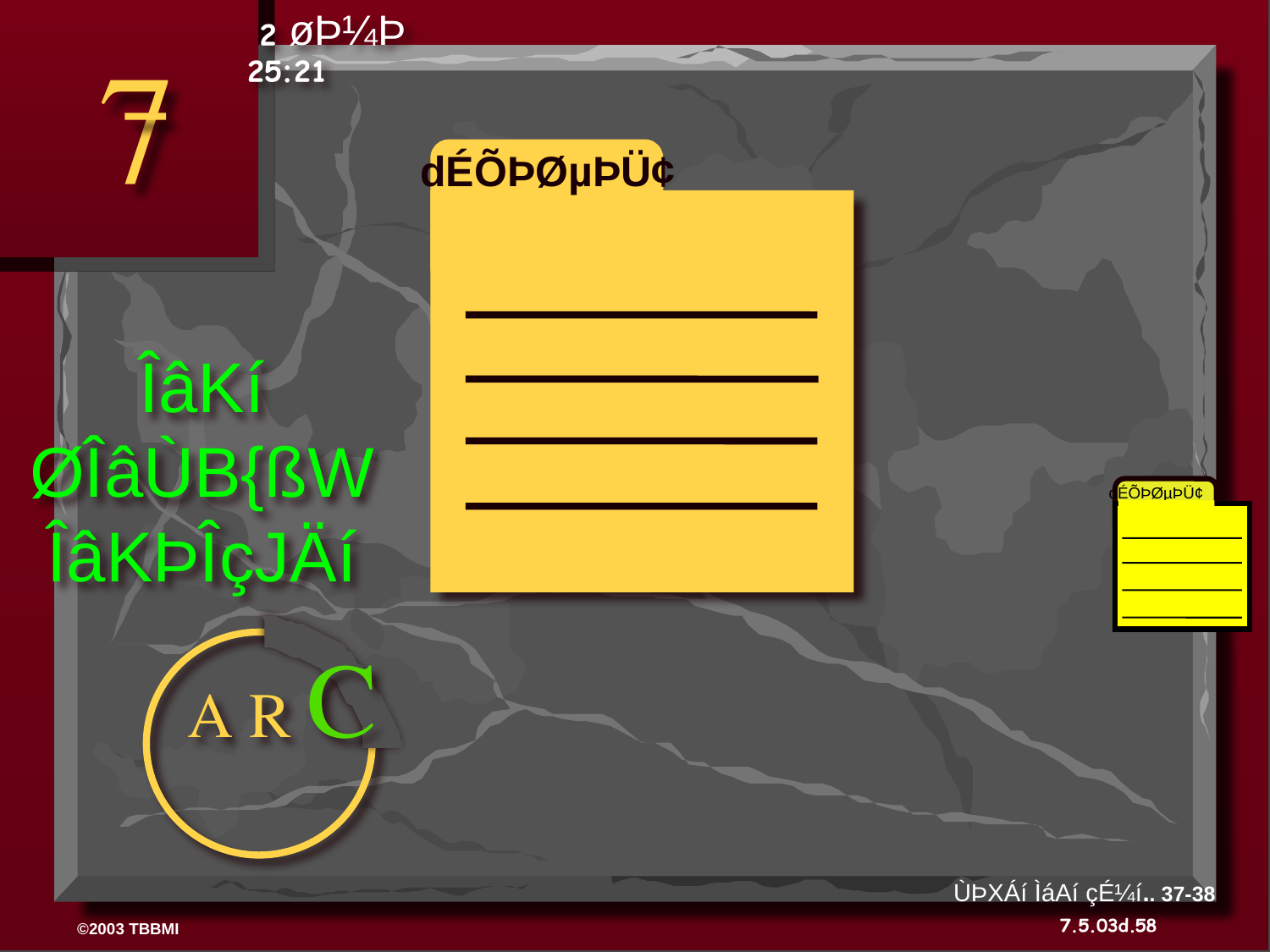

2 øÞ¼Þ 25:21

7

dÉÕÞØµÞÜ¢

ÎâKí ØÎâÙB{ßW ÎâKÞÎçJÄí

dÉÕÞØµÞÜ¢

A R C

ÙÞXÁí ÌáAí çÉ¼í.. 37-38
58